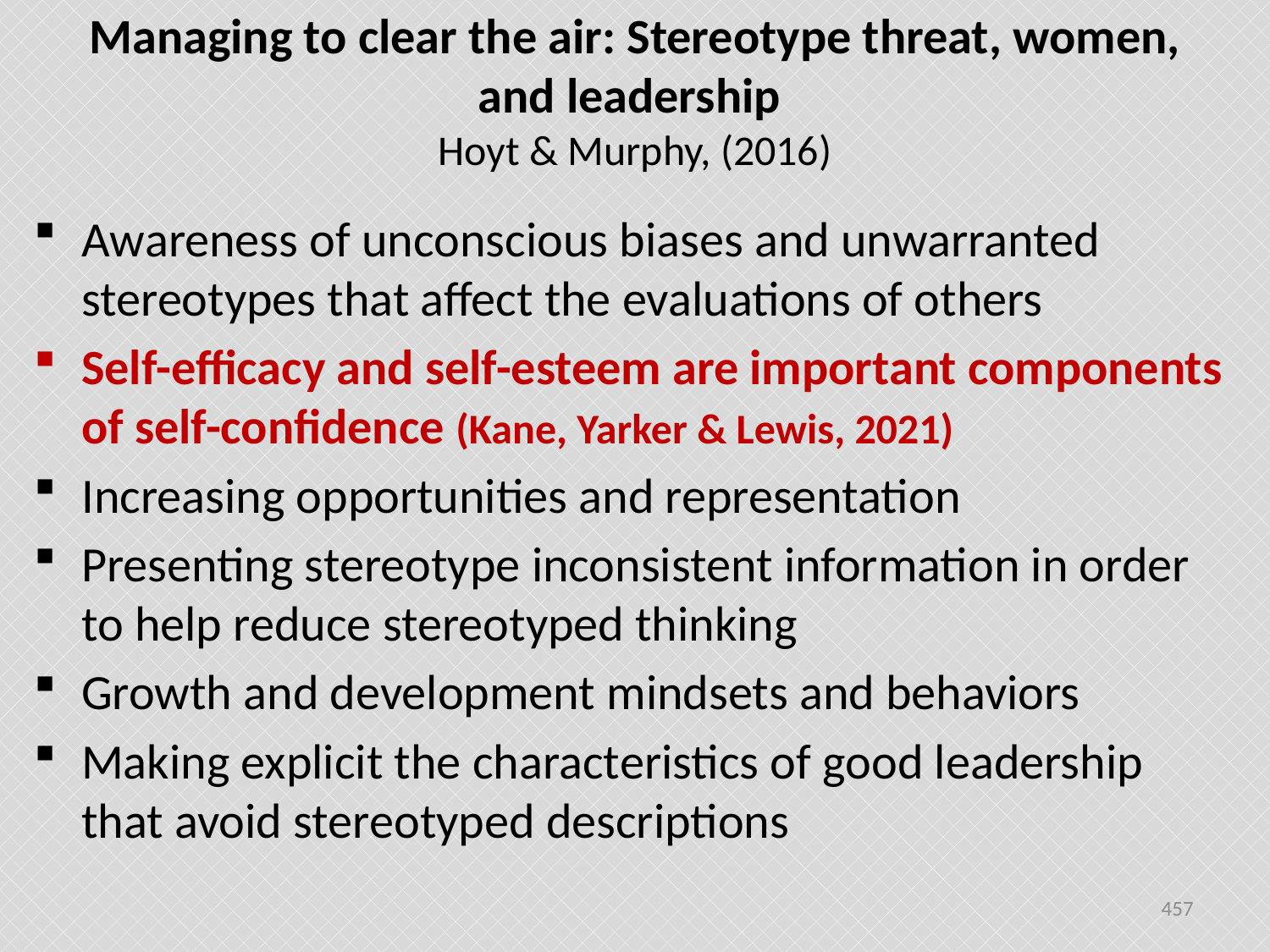

# Managing to clear the air: Stereotype threat, women, and leadership Hoyt & Murphy, (2016)
Awareness of unconscious biases and unwarranted stereotypes that affect the evaluations of others
Self-efficacy and self-esteem are important components of self-confidence (Kane, Yarker & Lewis, 2021)
Increasing opportunities and representation
Presenting stereotype inconsistent information in order to help reduce stereotyped thinking
Growth and development mindsets and behaviors
Making explicit the characteristics of good leadership that avoid stereotyped descriptions

457